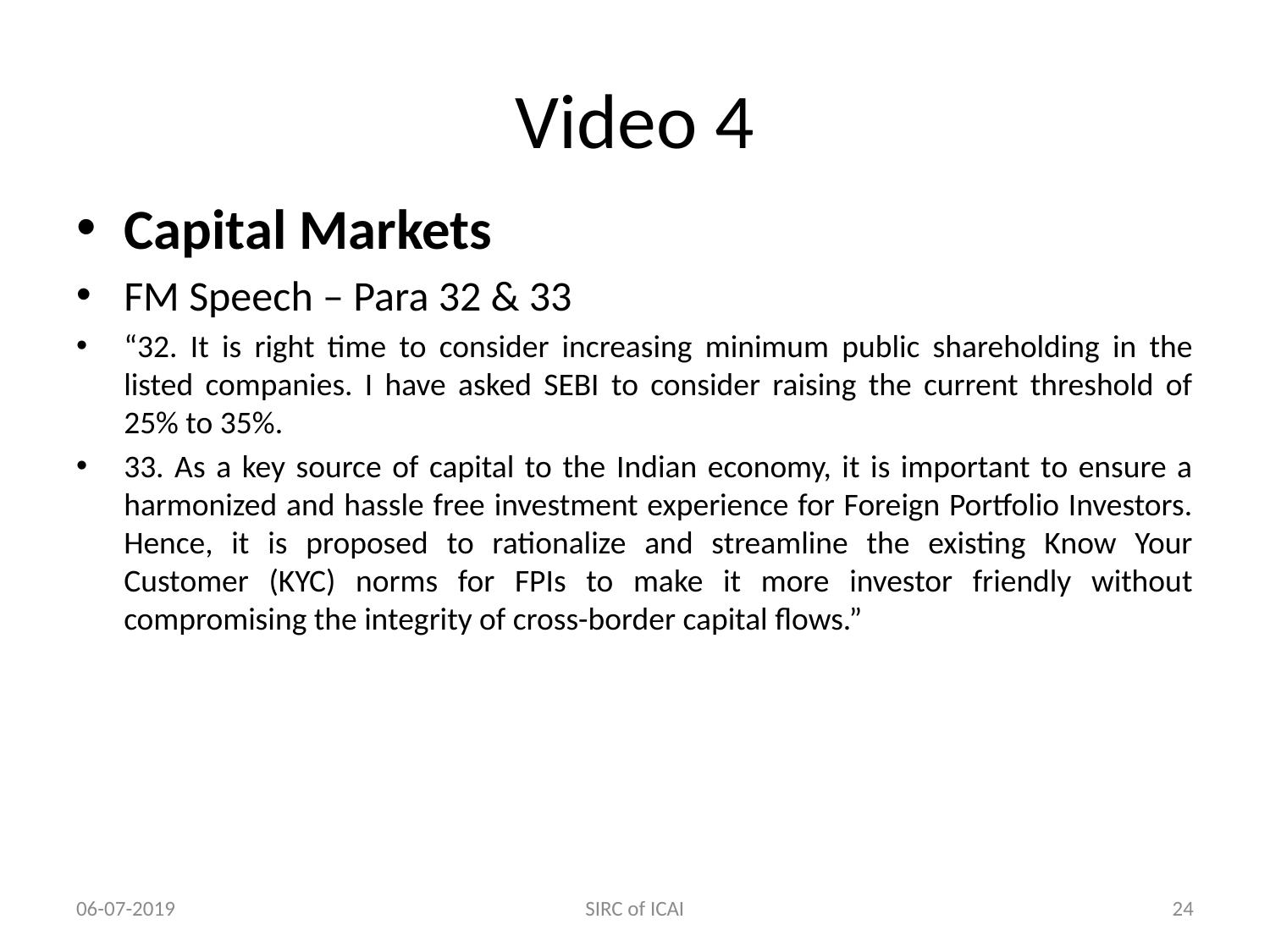

# Video 4
Capital Markets
FM Speech – Para 32 & 33
“32. It is right time to consider increasing minimum public shareholding in the listed companies. I have asked SEBI to consider raising the current threshold of 25% to 35%.
33. As a key source of capital to the Indian economy, it is important to ensure a harmonized and hassle free investment experience for Foreign Portfolio Investors. Hence, it is proposed to rationalize and streamline the existing Know Your Customer (KYC) norms for FPIs to make it more investor friendly without compromising the integrity of cross-border capital flows.”

06-07-2019
SIRC of ICAI
24